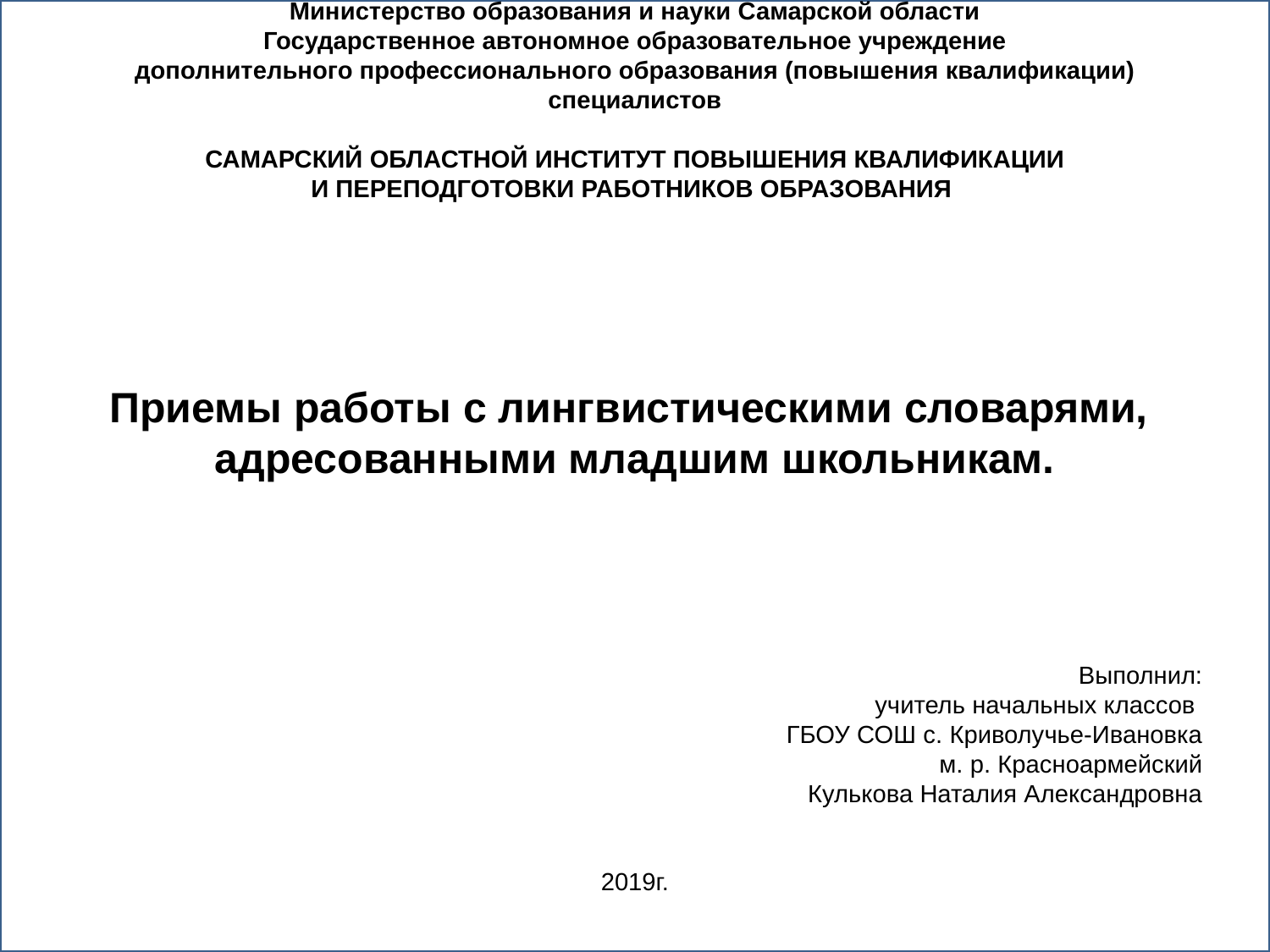

Министерство образования и науки Самарской области
Государственное автономное образовательное учреждение
дополнительного профессионального образования (повышения квалификации) специалистов

САМАРСКИЙ ОБЛАСТНОЙ ИНСТИТУТ ПОВЫШЕНИЯ КВАЛИФИКАЦИИ
И ПЕРЕПОДГОТОВКИ РАБОТНИКОВ ОБРАЗОВАНИЯ

Приемы работы с лингвистическими словарями,
адресованными младшим школьникам.

Выполнил:
учитель начальных классов
ГБОУ СОШ с. Криволучье-Ивановка
м. р. Красноармейский
Кулькова Наталия Александровна

2019г.
Back to
school